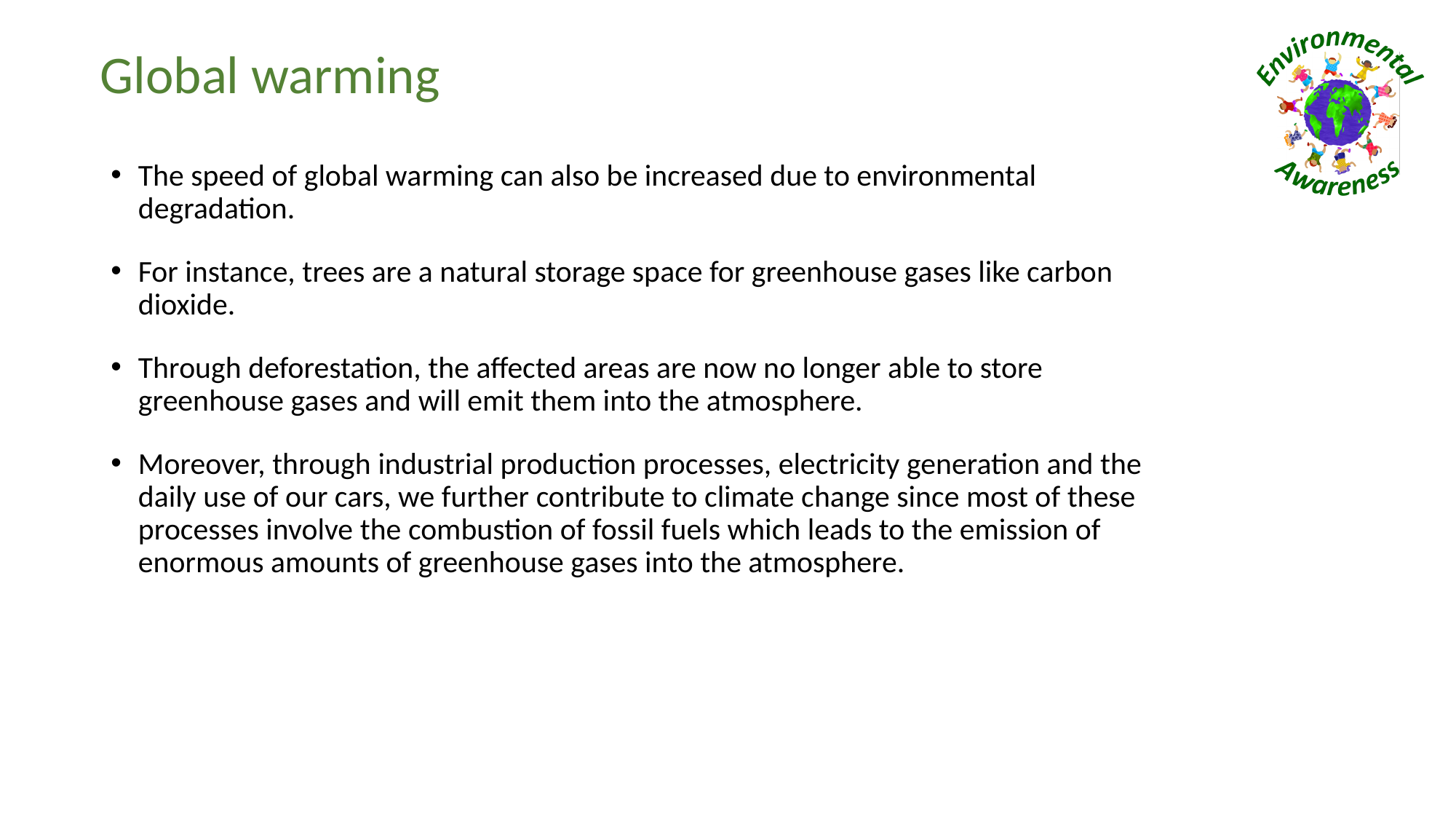

# Global warming
The speed of global warming can also be increased due to environmental degradation.
For instance, trees are a natural storage space for greenhouse gases like carbon dioxide.
Through deforestation, the affected areas are now no longer able to store greenhouse gases and will emit them into the atmosphere.
Moreover, through industrial production processes, electricity generation and the daily use of our cars, we further contribute to climate change since most of these processes involve the combustion of fossil fuels which leads to the emission of enormous amounts of greenhouse gases into the atmosphere.